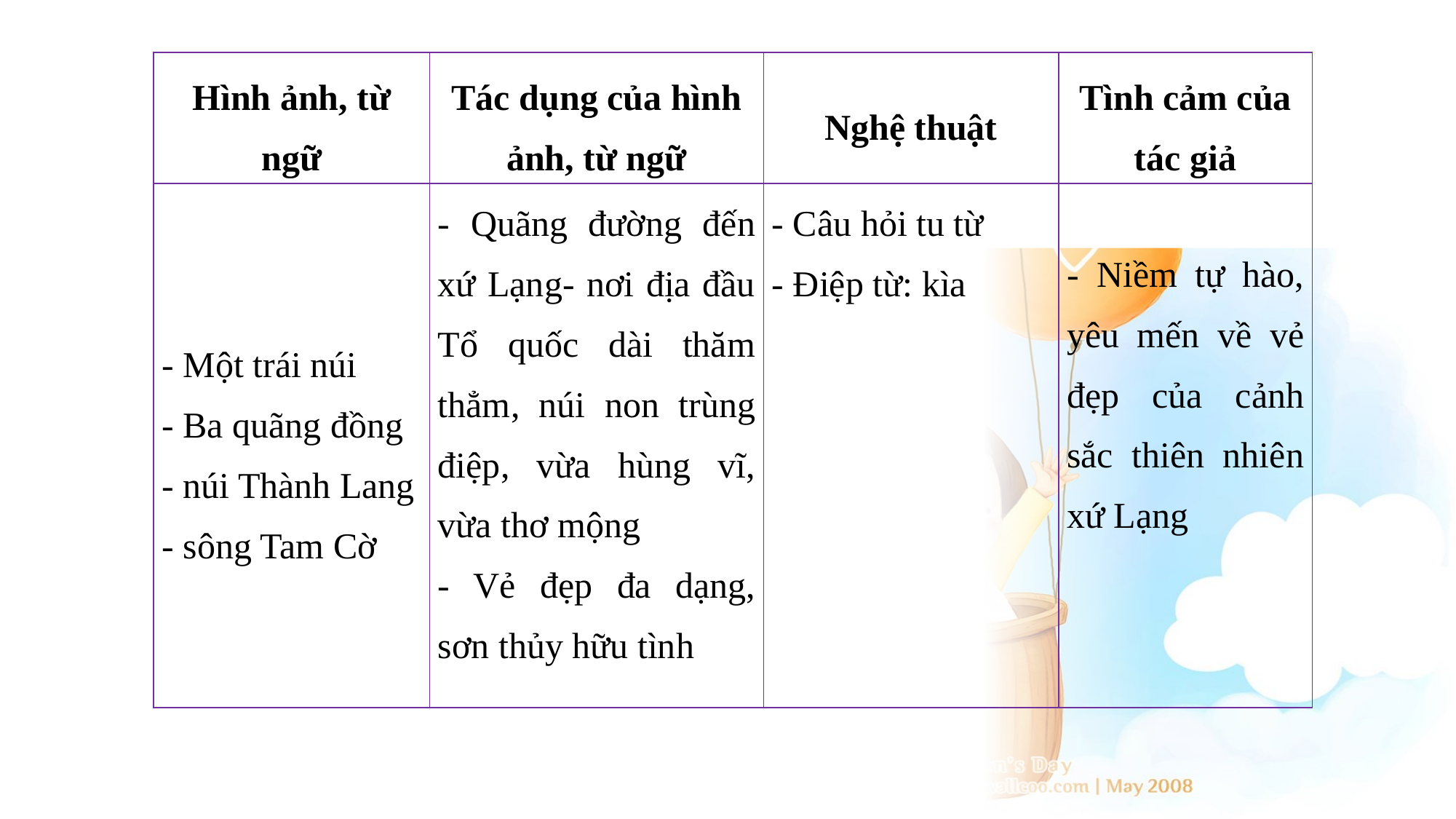

| Hình ảnh, từ ngữ | Tác dụng của hình ảnh, từ ngữ | Nghệ thuật | Tình cảm của tác giả |
| --- | --- | --- | --- |
| - Một trái núi - Ba quãng đồng - núi Thành Lang - sông Tam Cờ | - Quãng đường đến xứ Lạng- nơi địa đầu Tổ quốc dài thăm thẳm, núi non trùng điệp, vừa hùng vĩ, vừa thơ mộng - Vẻ đẹp đa dạng, sơn thủy hữu tình | - Câu hỏi tu từ - Điệp từ: kìa | - Niềm tự hào, yêu mến về vẻ đẹp của cảnh sắc thiên nhiên xứ Lạng |